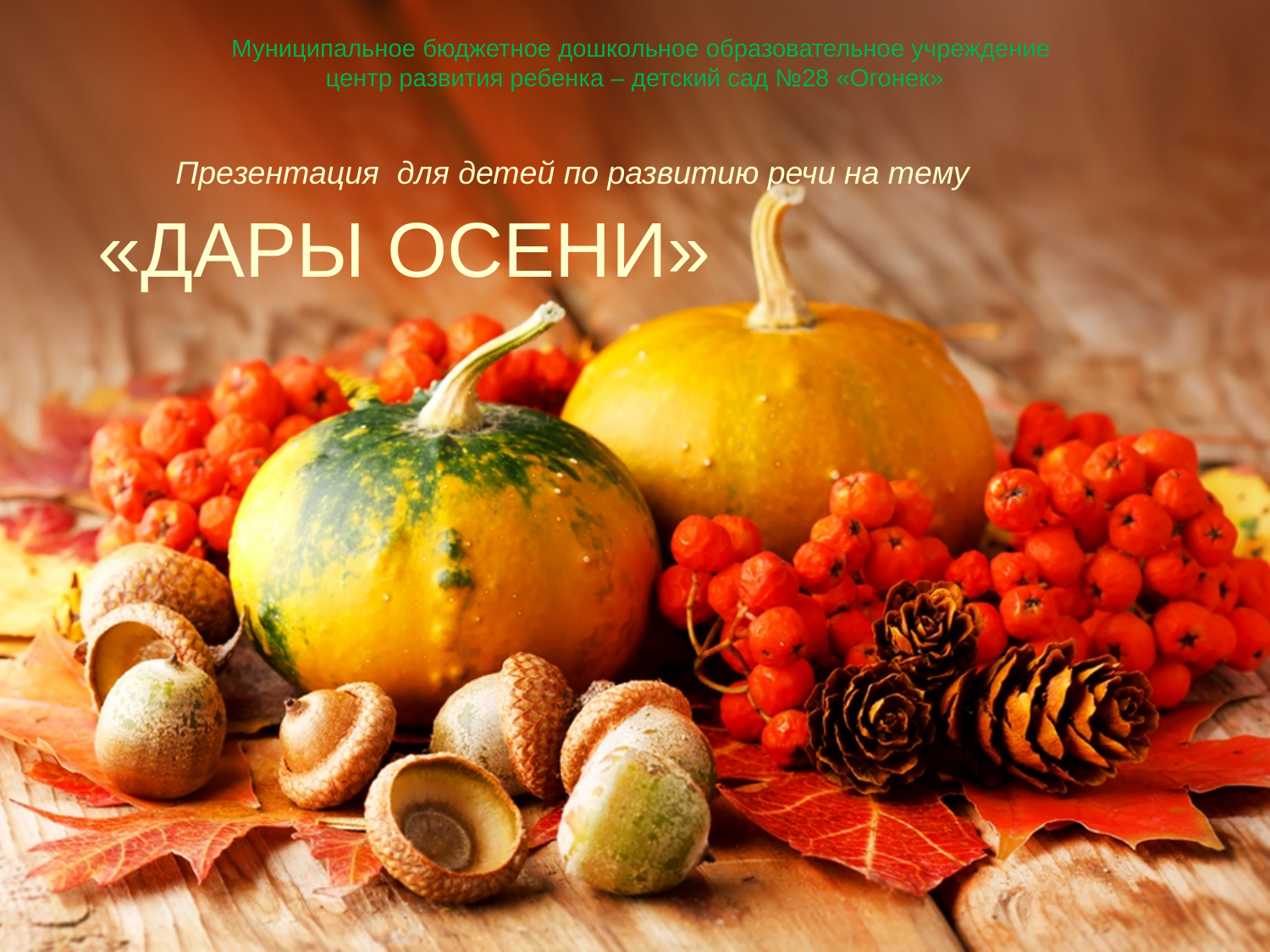

Муниципальное бюджетное дошкольное образовательное учреждение центр развития ребенка – детский сад №28 «Огонек»

# «ДАРЫ ОСЕНИ»
 Презентация  для детей по развитию речи на тему